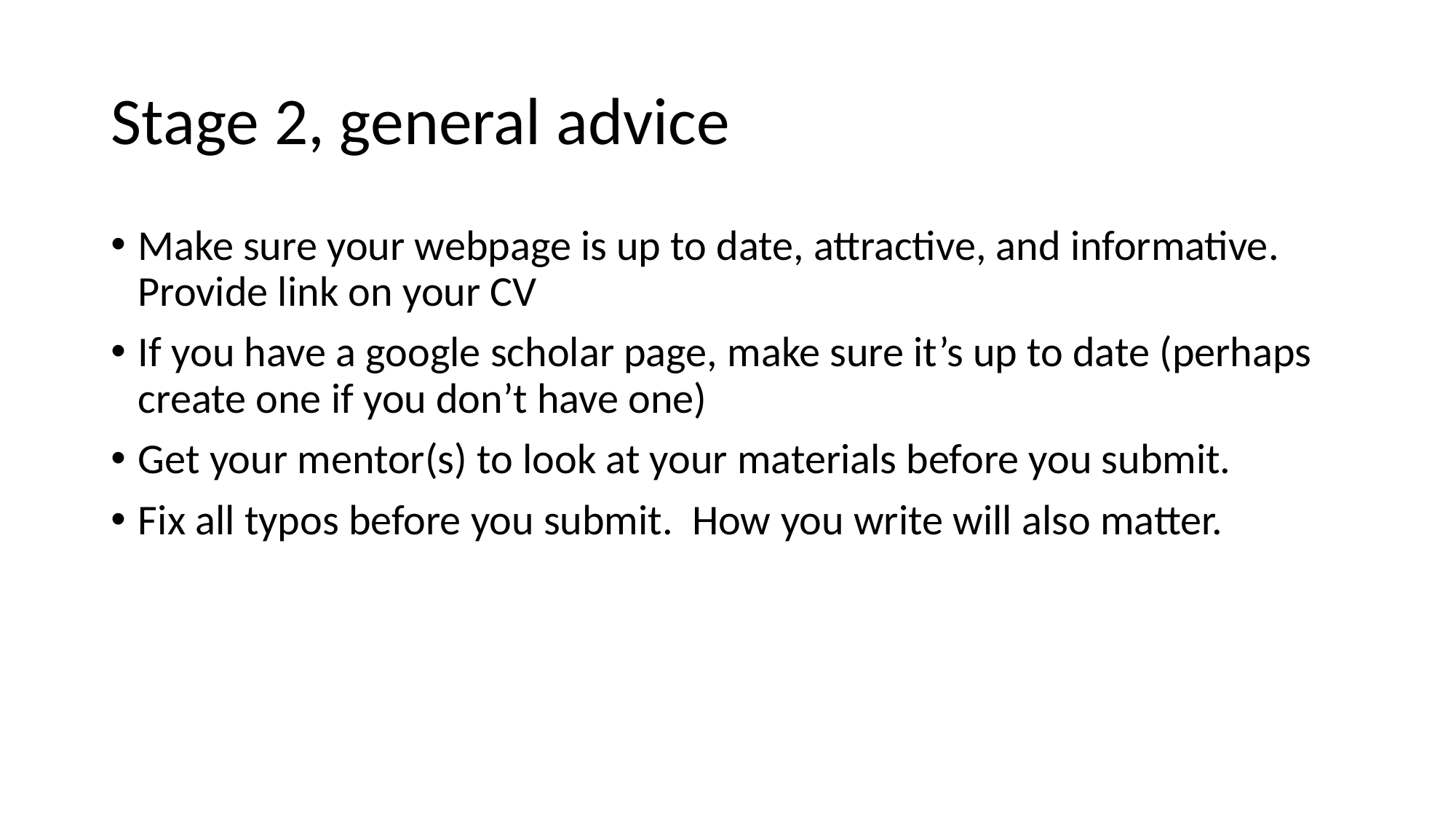

# Stage 2, general advice
Make sure your webpage is up to date, attractive, and informative.  Provide link on your CV
If you have a google scholar page, make sure it’s up to date (perhaps create one if you don’t have one)
Get your mentor(s) to look at your materials before you submit.
Fix all typos before you submit.  How you write will also matter.